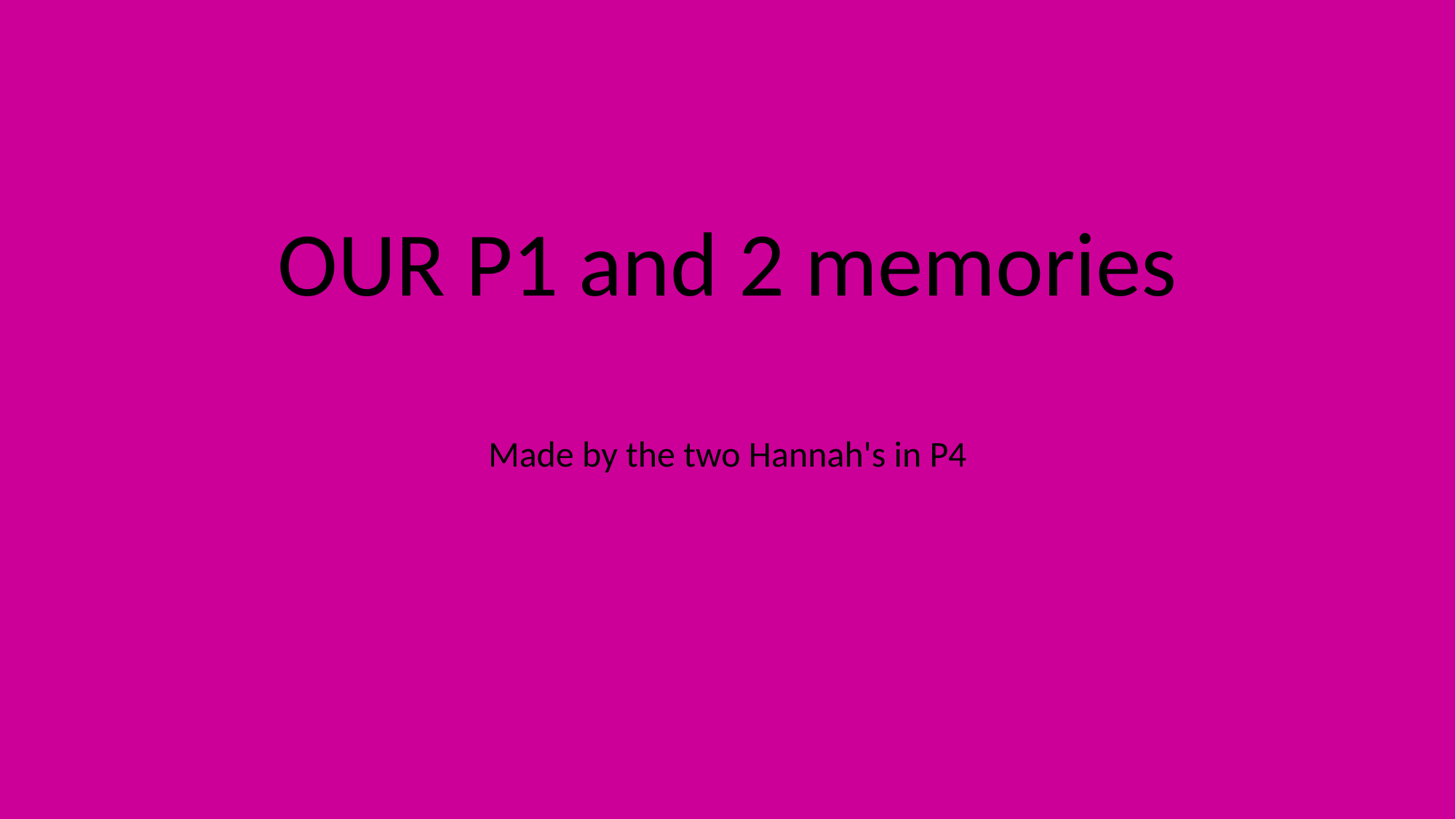

# OUR P1 and 2 memories
Made by the two Hannah's in P4